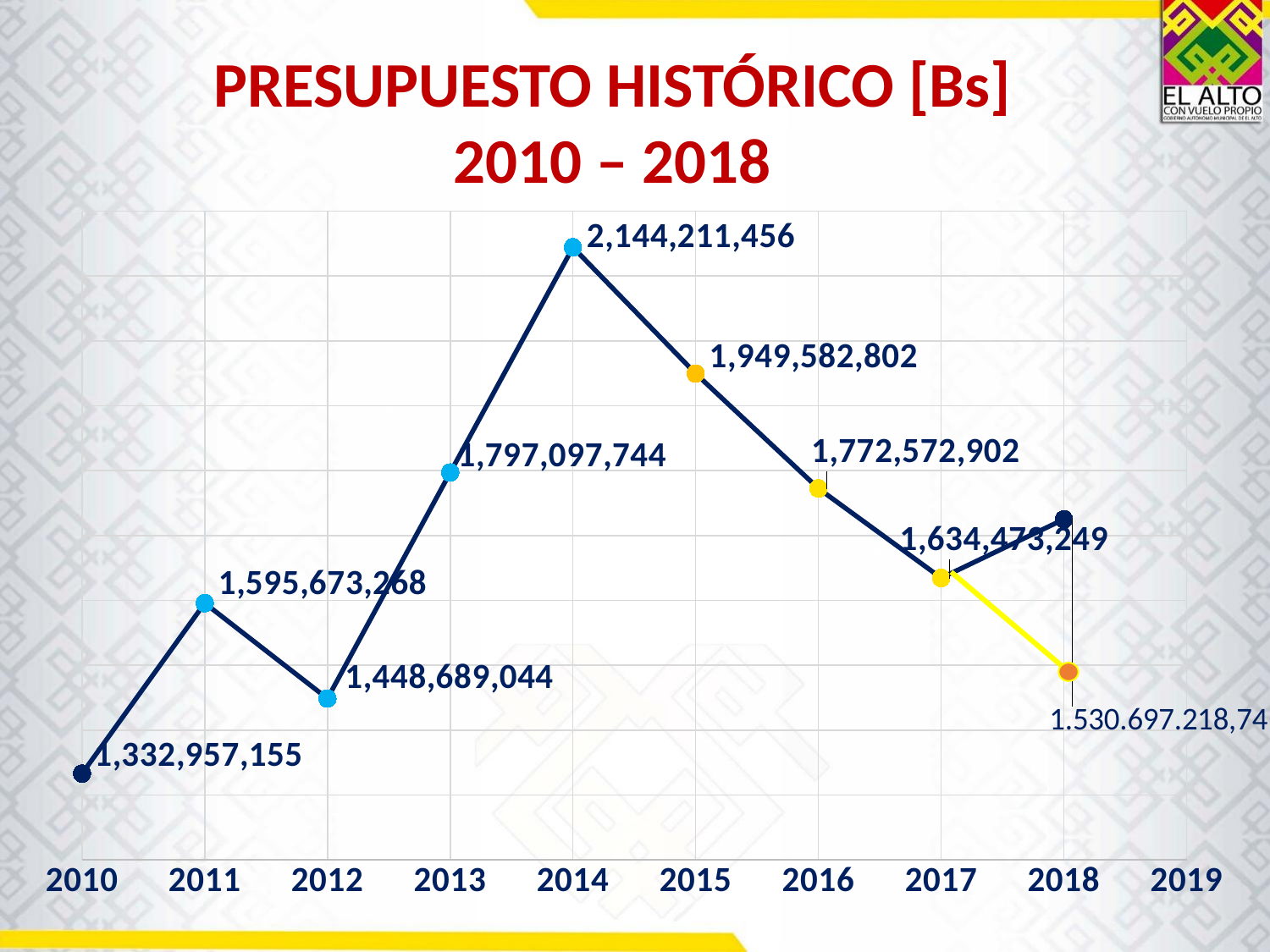

PRESUPUESTO HISTÓRICO [Bs]
2010 – 2018

### Chart

| Category | PTTO VIGENTE |
|---|---|